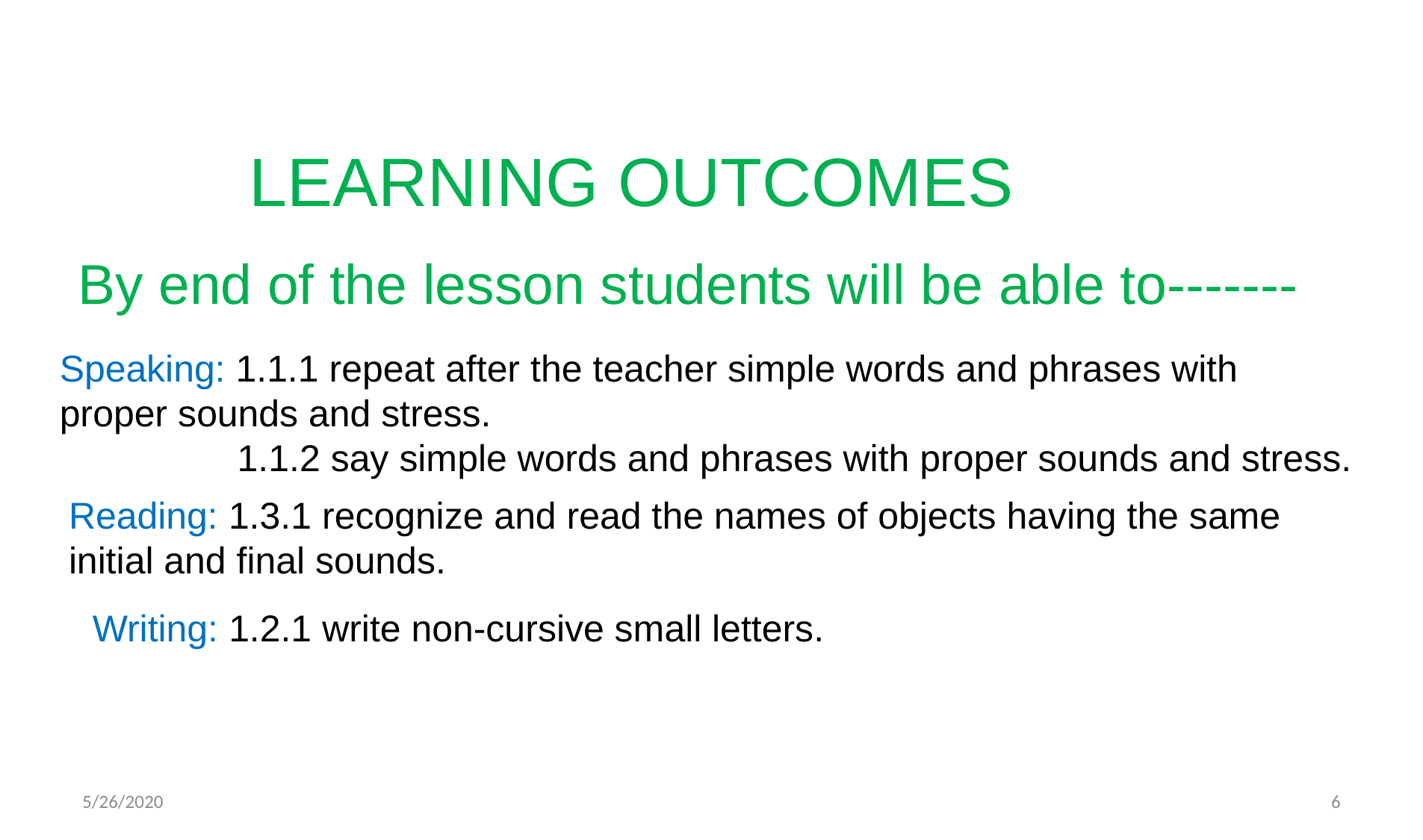

LEARNING OUTCOMES
By end of the lesson students will be able to-------
Speaking: 1.1.1 repeat after the teacher simple words and phrases with proper sounds and stress.
                 1.1.2 say simple words and phrases with proper sounds and stress.

Reading: 1.3.1 recognize and read the names of objects having the same  initial and final sounds.
   Writing: 1.2.1 write non-cursive small letters.
5/26/2020
6